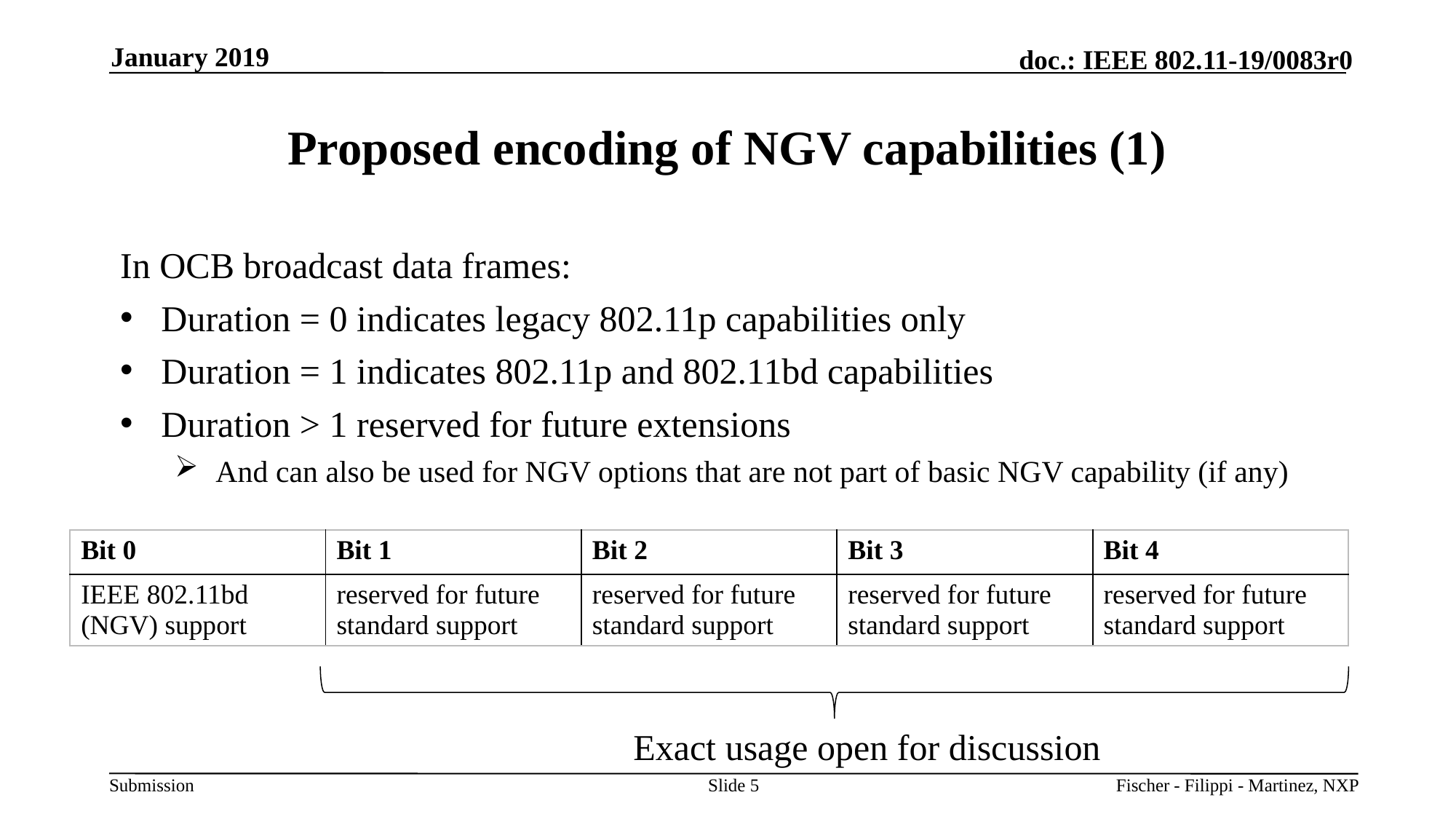

January 2019
# Proposed encoding of NGV capabilities (1)

In OCB broadcast data frames:
Duration = 0 indicates legacy 802.11p capabilities only
Duration = 1 indicates 802.11p and 802.11bd capabilities
Duration > 1 reserved for future extensions
And can also be used for NGV options that are not part of basic NGV capability (if any)

| Bit 0 | Bit 1 | Bit 2 | Bit 3 | Bit 4 |
| --- | --- | --- | --- | --- |
| IEEE 802.11bd (NGV) support | reserved for future standard support | reserved for future standard support | reserved for future standard support | reserved for future standard support |
Exact usage open for discussion
Slide 5
Fischer - Filippi - Martinez, NXP